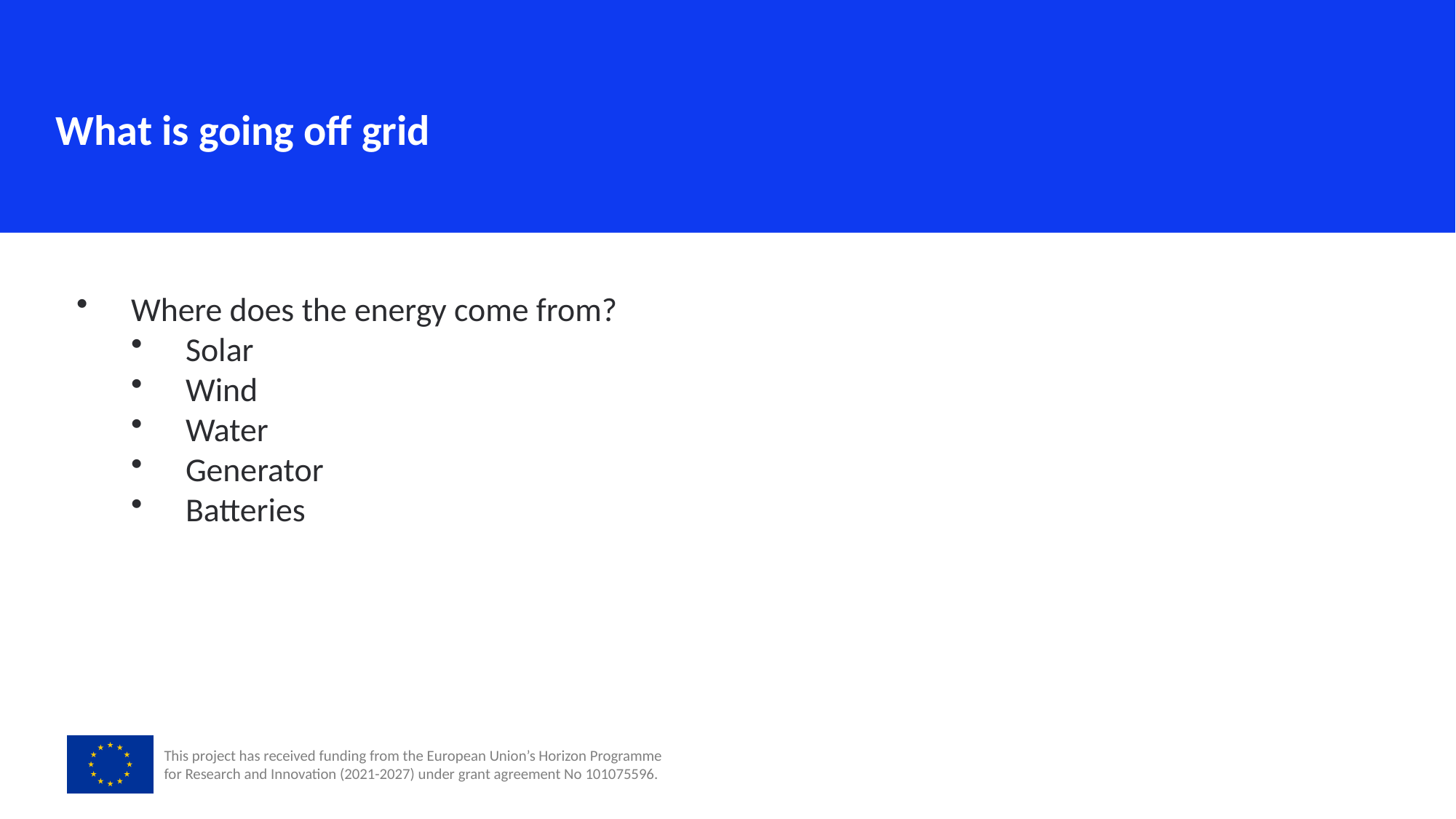

What is going off grid
Where does the energy come from?
Solar
Wind
Water
Generator
Batteries